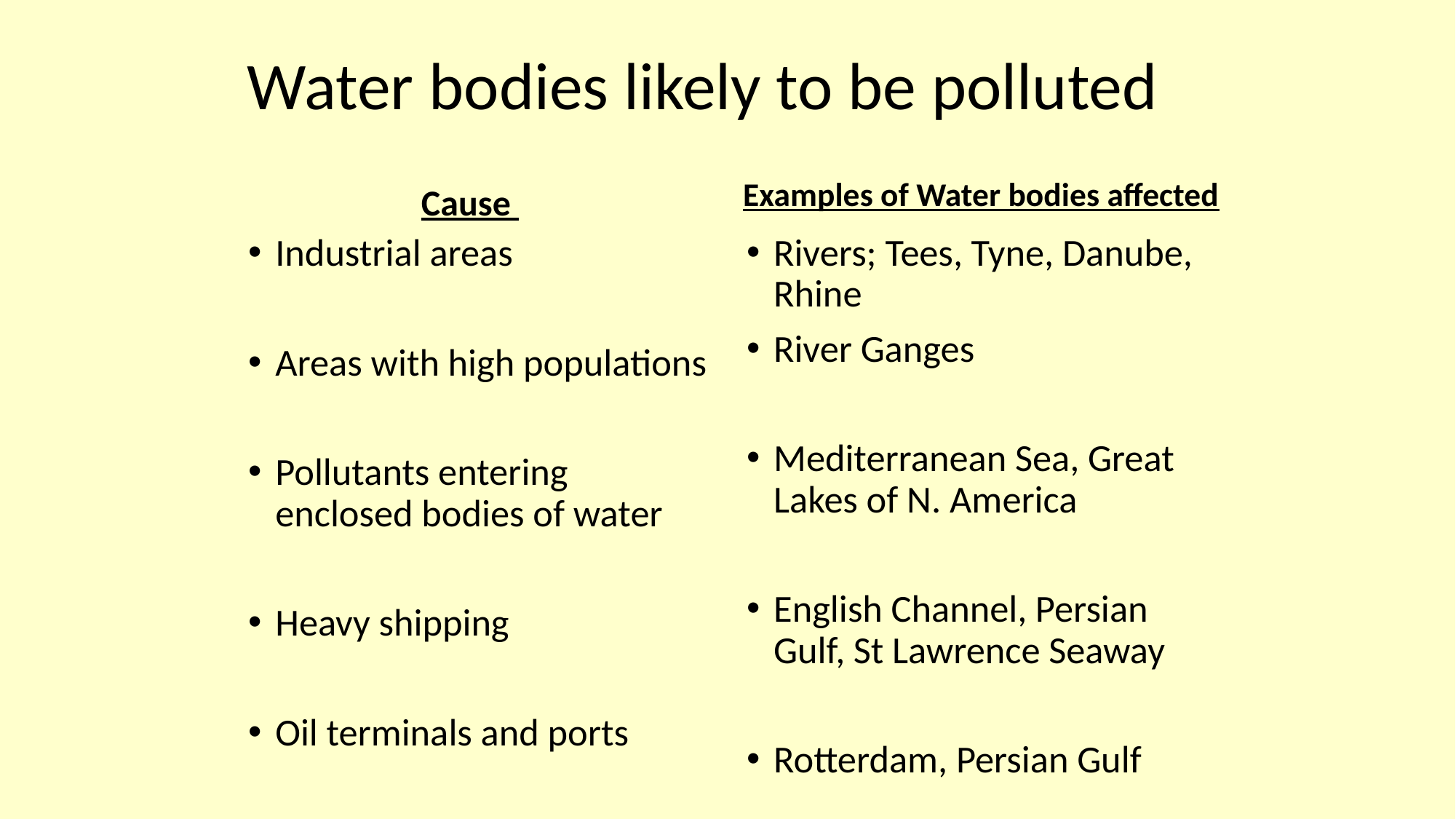

# Water bodies likely to be polluted
Examples of Water bodies affected
Cause
Rivers; Tees, Tyne, Danube, Rhine
River Ganges

Mediterranean Sea, Great Lakes of N. America

English Channel, Persian Gulf, St Lawrence Seaway

Rotterdam, Persian Gulf

Industrial areas

Areas with high populations

Pollutants entering enclosed bodies of water

Heavy shipping

Oil terminals and ports